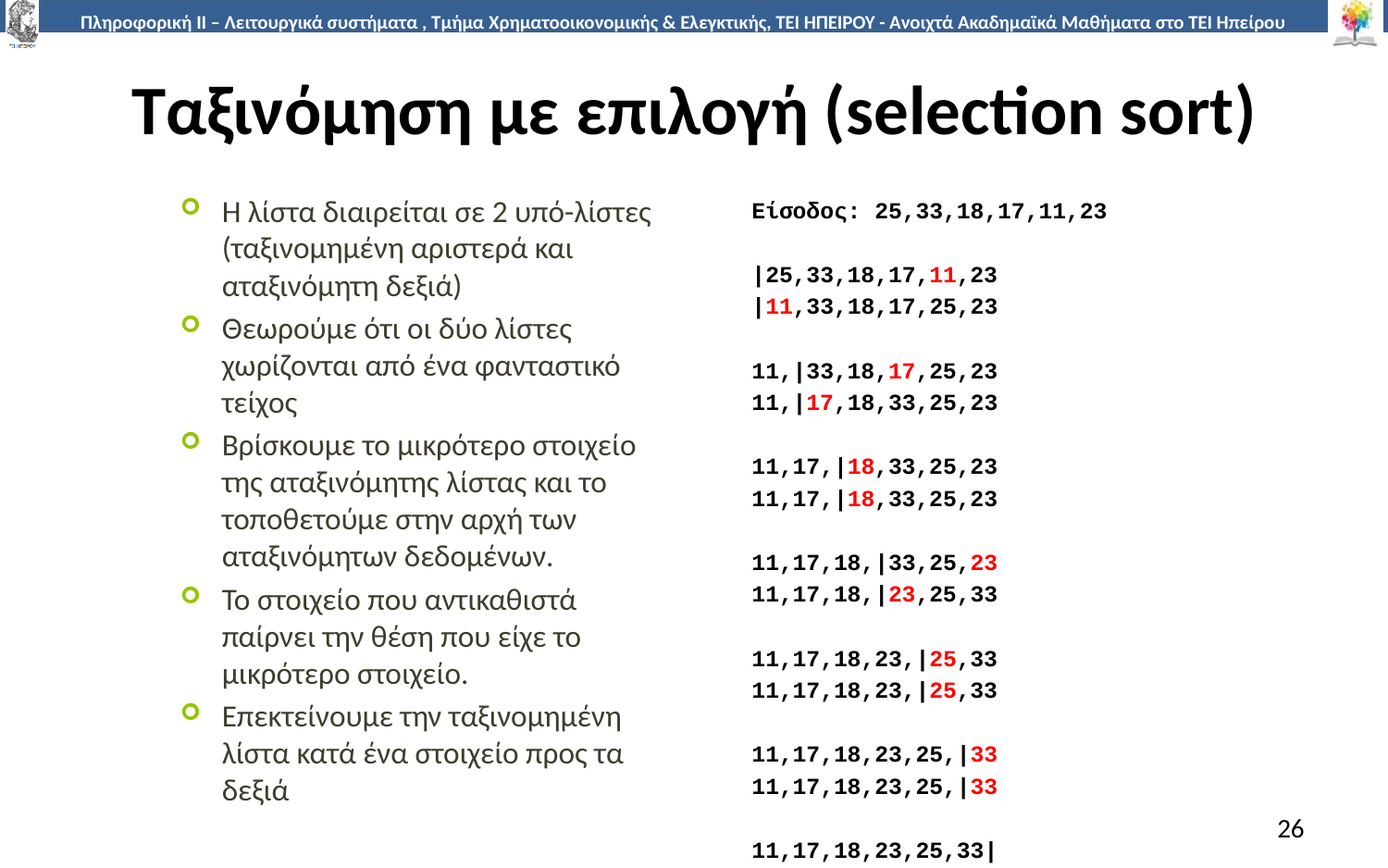

# Ταξινόμηση με επιλογή (selection sort)
Η λίστα διαιρείται σε 2 υπό-λίστες (ταξινομημένη αριστερά και αταξινόμητη δεξιά)
Θεωρούμε ότι οι δύο λίστες χωρίζονται από ένα φανταστικό τείχος
Βρίσκουμε το μικρότερο στοιχείο της αταξινόμητης λίστας και το τοποθετούμε στην αρχή των αταξινόμητων δεδομένων.
Το στοιχείο που αντικαθιστά παίρνει την θέση που είχε το μικρότερο στοιχείο.
Επεκτείνουμε την ταξινομημένη λίστα κατά ένα στοιχείο προς τα δεξιά

Είσοδος: 25,33,18,17,11,23

|25,33,18,17,11,23
|11,33,18,17,25,23

11,|33,18,17,25,23
11,|17,18,33,25,23

11,17,|18,33,25,23
11,17,|18,33,25,23

11,17,18,|33,25,23
11,17,18,|23,25,33

11,17,18,23,|25,33
11,17,18,23,|25,33

11,17,18,23,25,|33
11,17,18,23,25,|33

11,17,18,23,25,33|

26